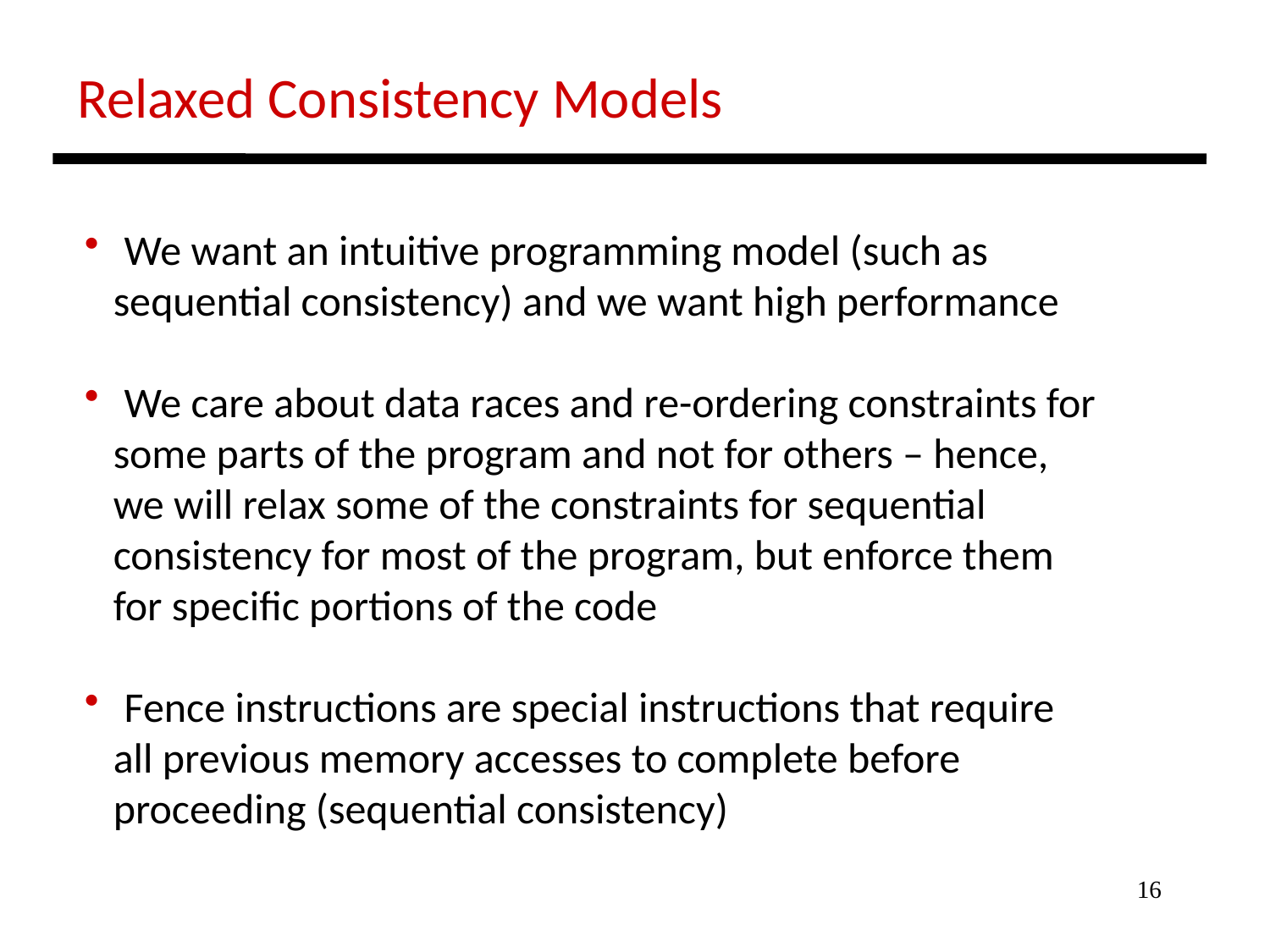

Relaxed Consistency Models

 We want an intuitive programming model (such as
   sequential consistency) and we want high performance

 We care about data races and re-ordering constraints for
   some parts of the program and not for others – hence,
   we will relax some of the constraints for sequential
   consistency for most of the program, but enforce them
   for specific portions of the code

 Fence instructions are special instructions that require
   all previous memory accesses to complete before
   proceeding (sequential consistency)
16